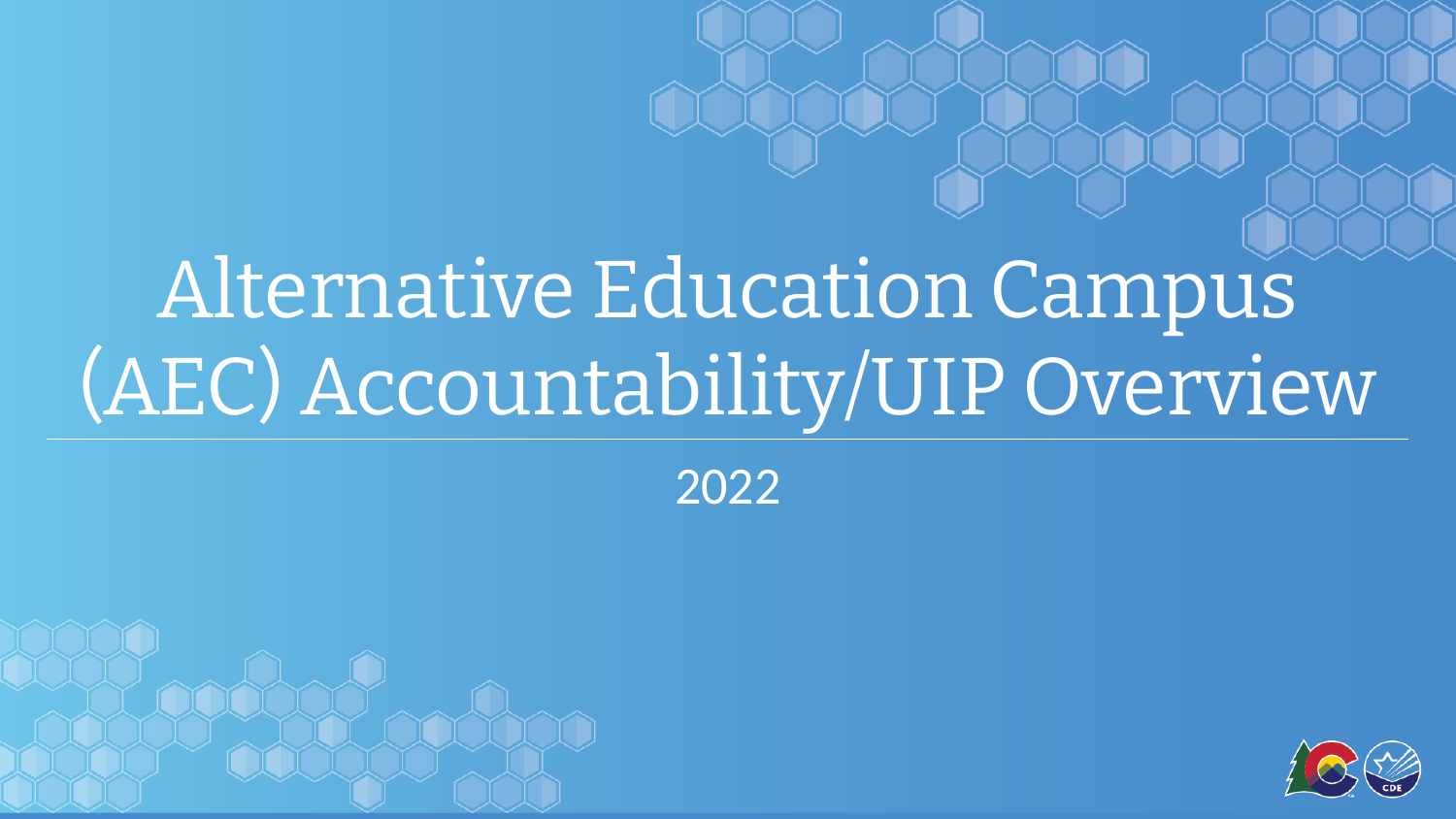

# Alternative Education Campus (AEC) Accountability/UIP Overview
2022